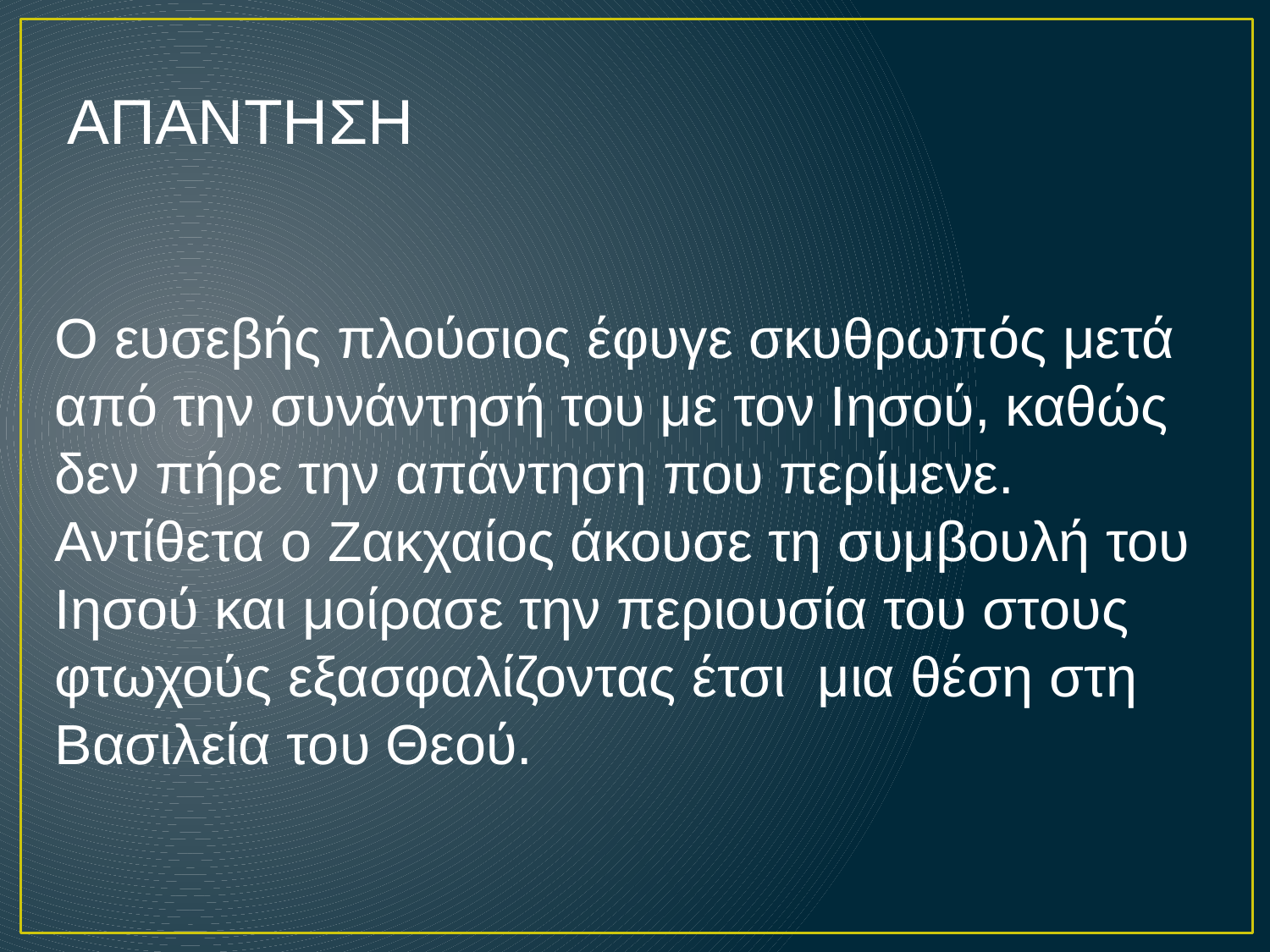

ΑΠΑΝΤΗΣΗ
Ο ευσεβής πλούσιος έφυγε σκυθρωπός μετά από την συνάντησή του με τον Ιησού, καθώς δεν πήρε την απάντηση που περίμενε. Αντίθετα ο Ζακχαίος άκουσε τη συμβουλή του Ιησού και μοίρασε την περιουσία του στους φτωχούς εξασφαλίζοντας έτσι  μια θέση στη Βασιλεία του Θεού.